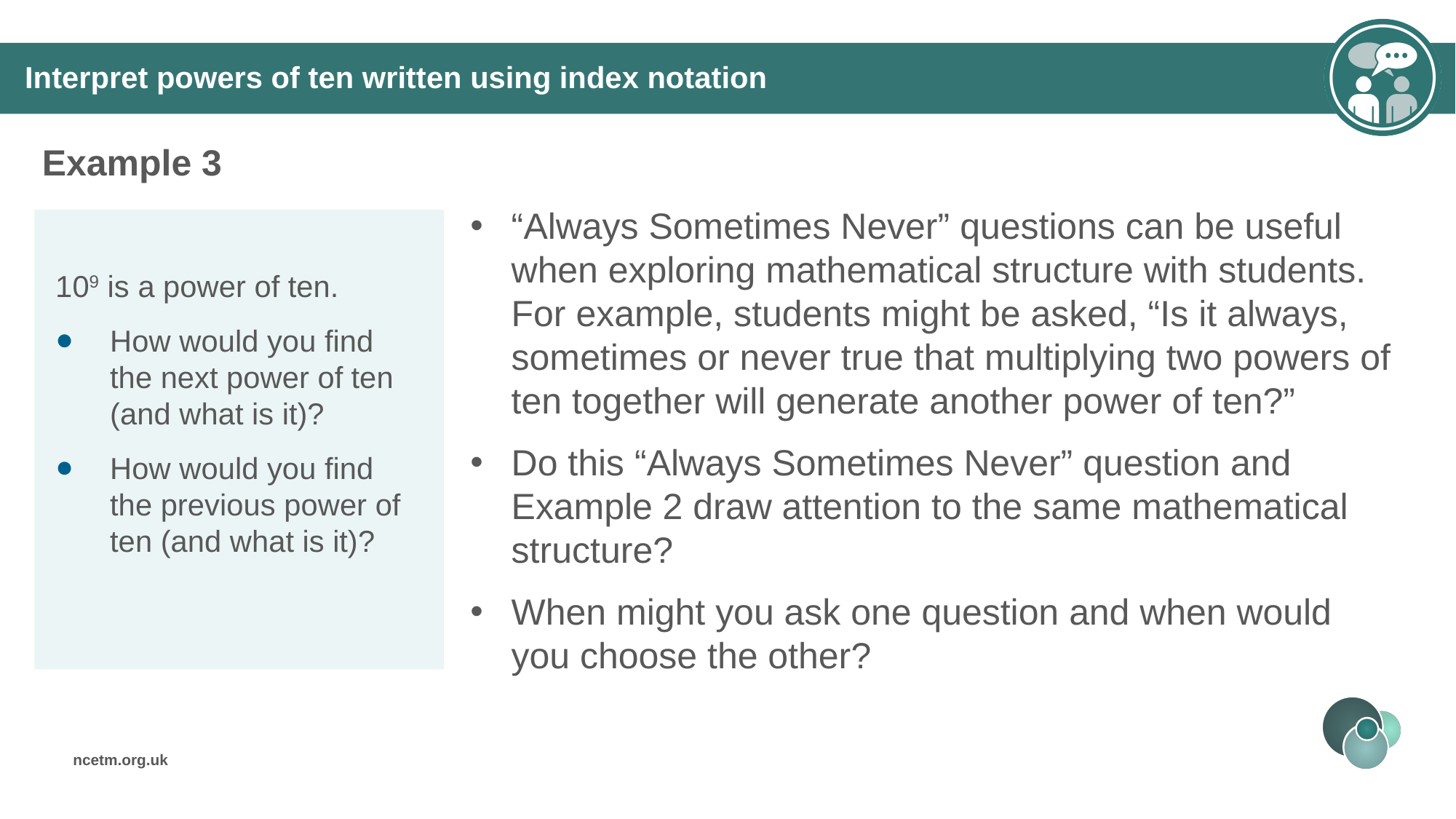

Interpret powers of ten written using index notation
Example 3
“Always Sometimes Never” questions can be useful when exploring mathematical structure with students. For example, students might be asked, “Is it always, sometimes or never true that multiplying two powers of ten together will generate another power of ten?”
Do this “Always Sometimes Never” question and Example 2 draw attention to the same mathematical structure?
When might you ask one question and when would you choose the other?

109 is a power of ten.
How would you find the next power of ten (and what is it)?
How would you find the previous power of ten (and what is it)?